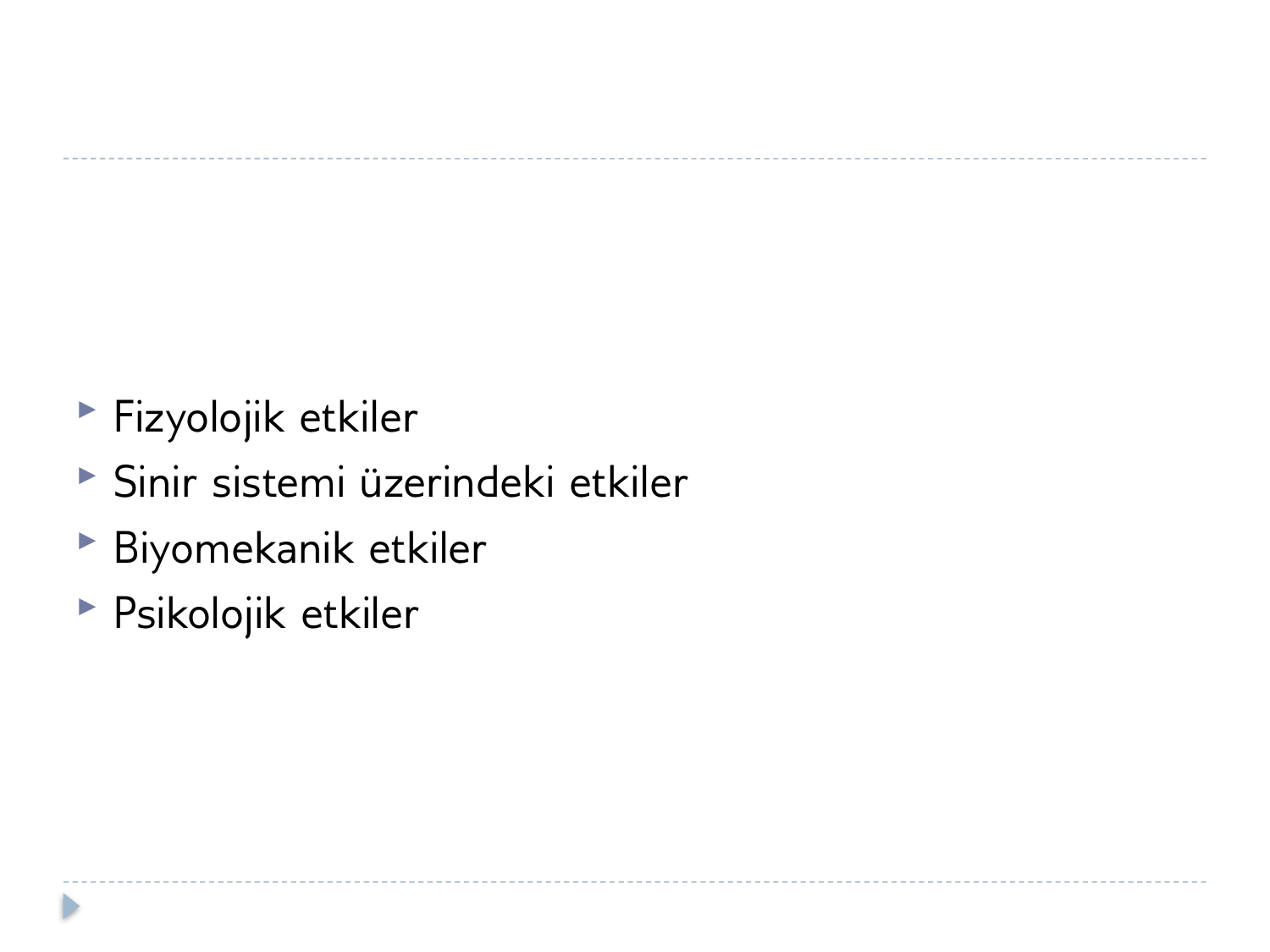

#
Fizyolojik etkiler
Sinir sistemi üzerindeki etkiler
Biyomekanik etkiler
Psikolojik etkiler